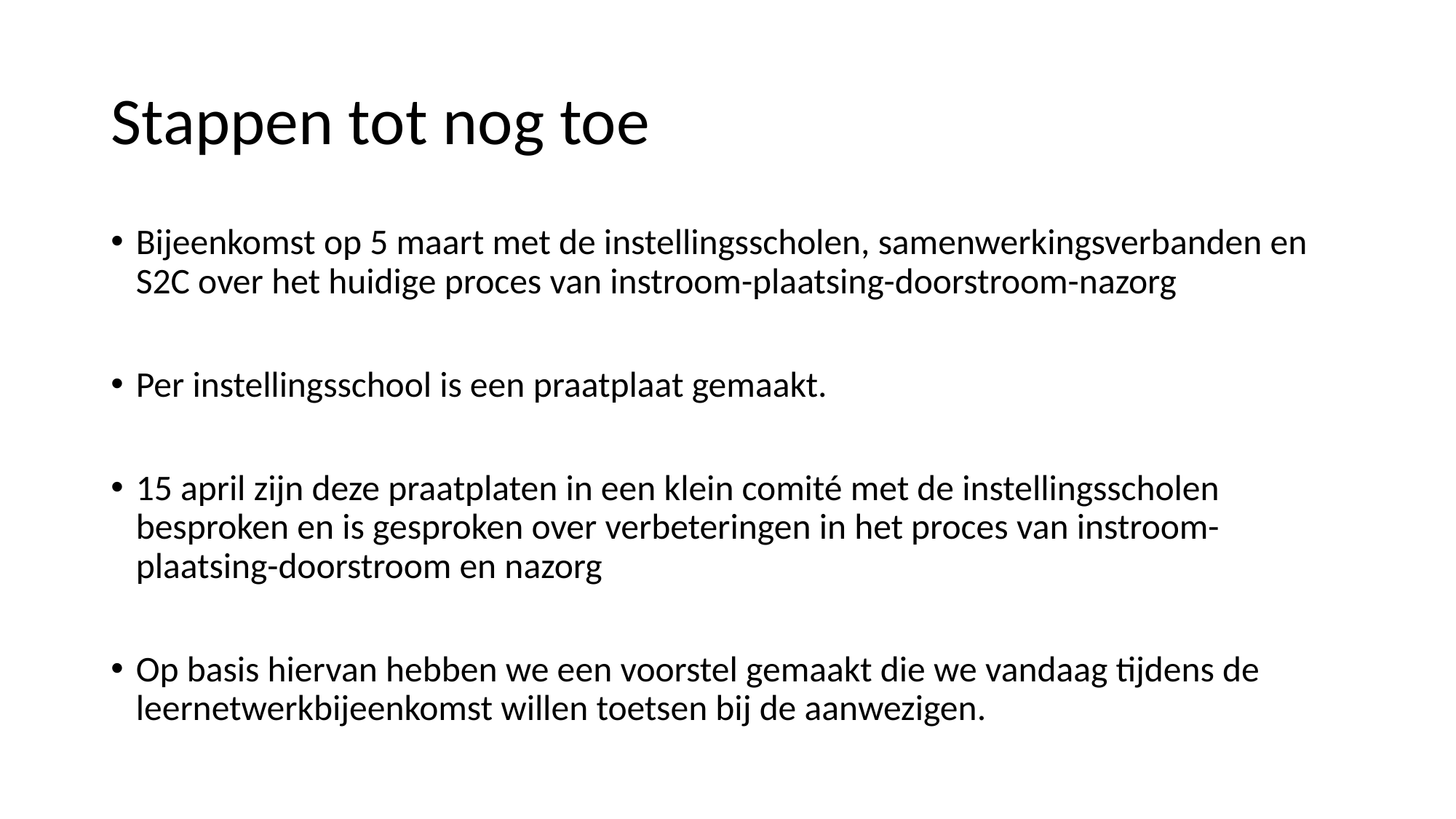

# Stappen tot nog toe
Bijeenkomst op 5 maart met de instellingsscholen, samenwerkingsverbanden en S2C over het huidige proces van instroom-plaatsing-doorstroom-nazorg

Per instellingsschool is een praatplaat gemaakt.

15 april zijn deze praatplaten in een klein comité met de instellingsscholen besproken en is gesproken over verbeteringen in het proces van instroom-plaatsing-doorstroom en nazorg

Op basis hiervan hebben we een voorstel gemaakt die we vandaag tijdens de leernetwerkbijeenkomst willen toetsen bij de aanwezigen.